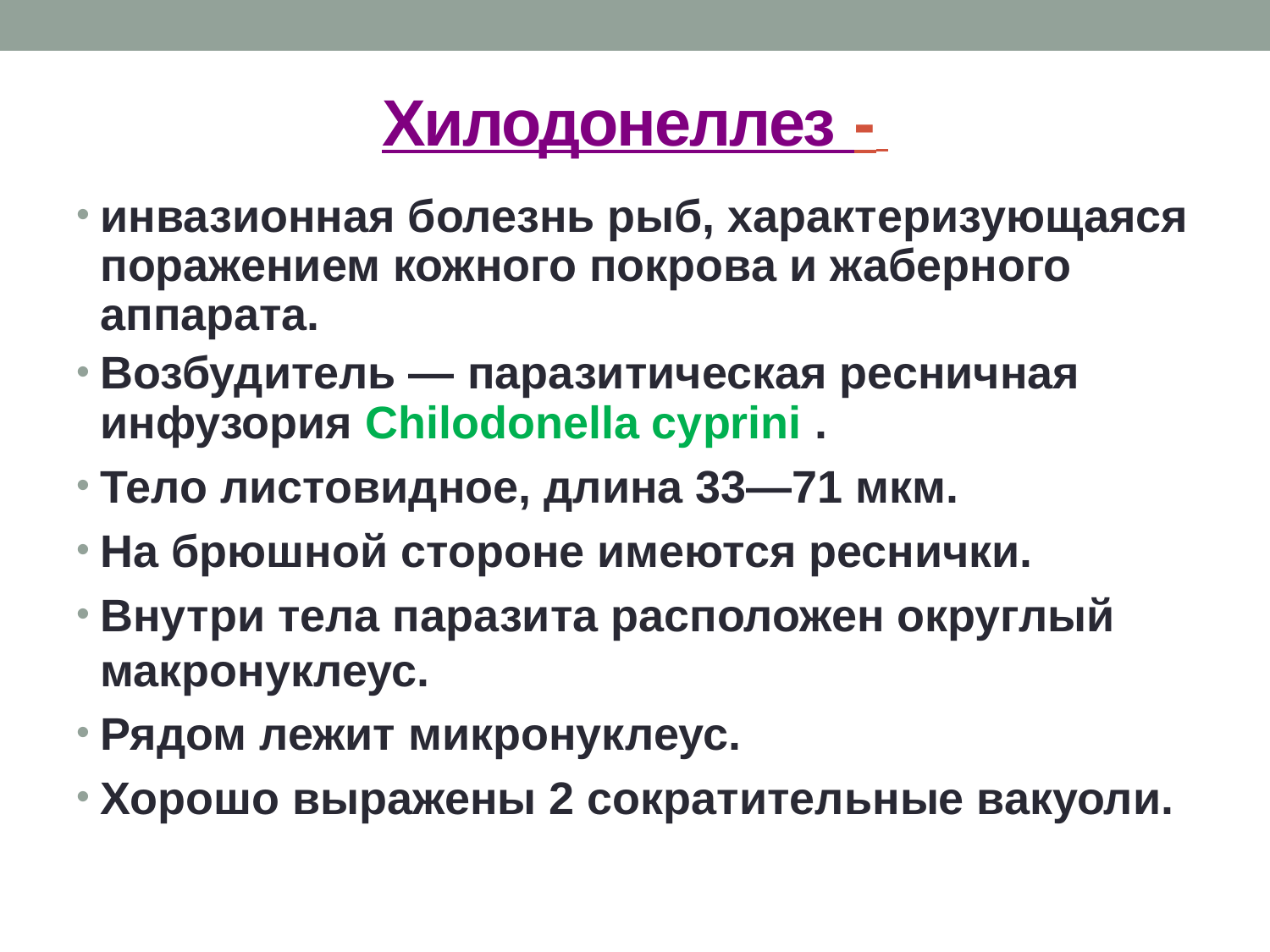

# Хилодонеллез -
инвазионная болезнь рыб, характеризующаяся поражением кожного покрова и жаберного аппарата.
Возбудитель — паразитическая ресничная инфузория Chilodonella cyprini .
Тело листовидное, длина 33—71 мкм.
На брюшной стороне имеются реснички.
Внутри тела паразита расположен округлый макронуклеус.
Рядом лежит микронуклеус.
Хорошо выражены 2 сократительные вакуоли.